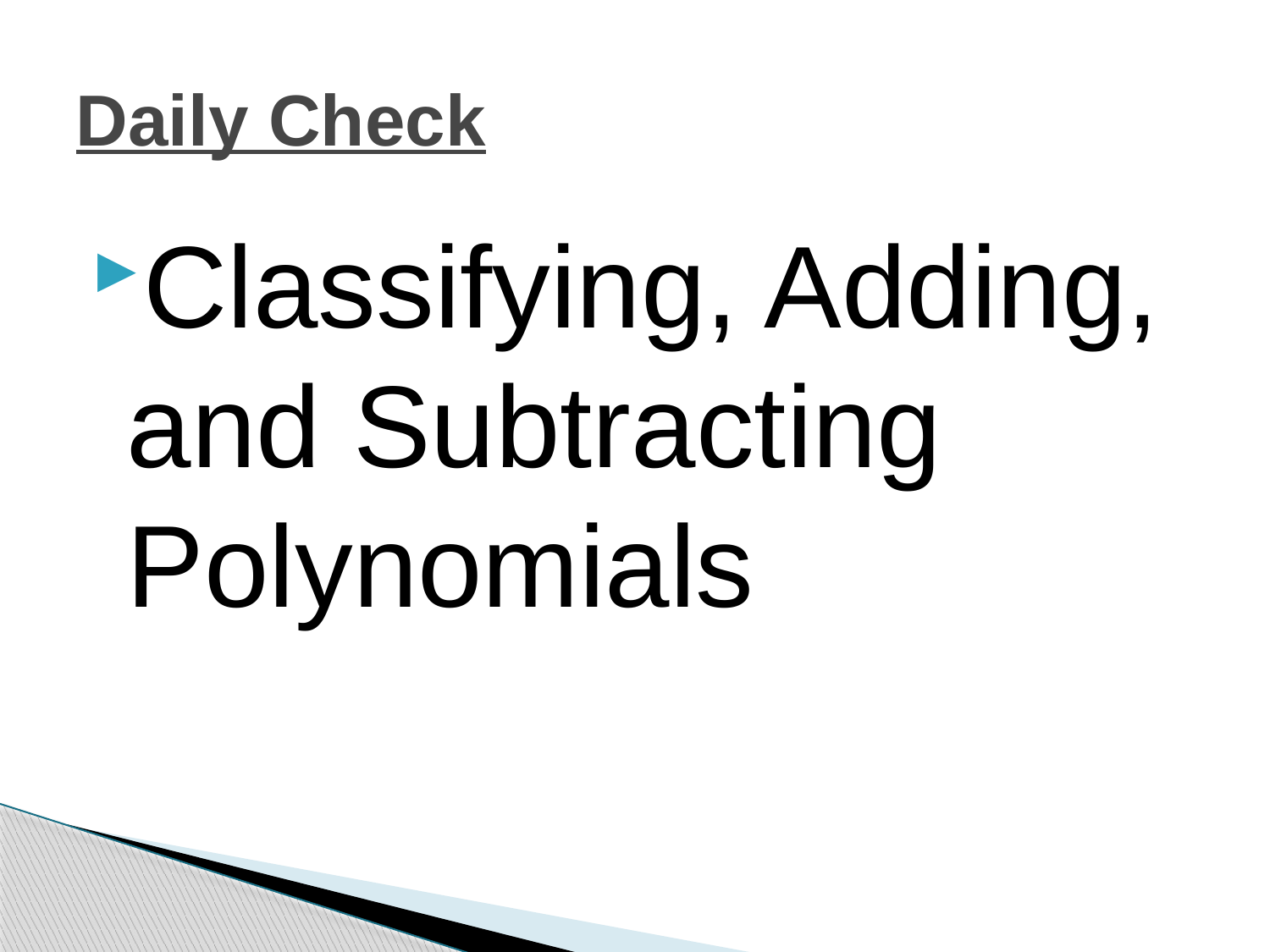

# Daily Check
Classifying, Adding, and Subtracting Polynomials